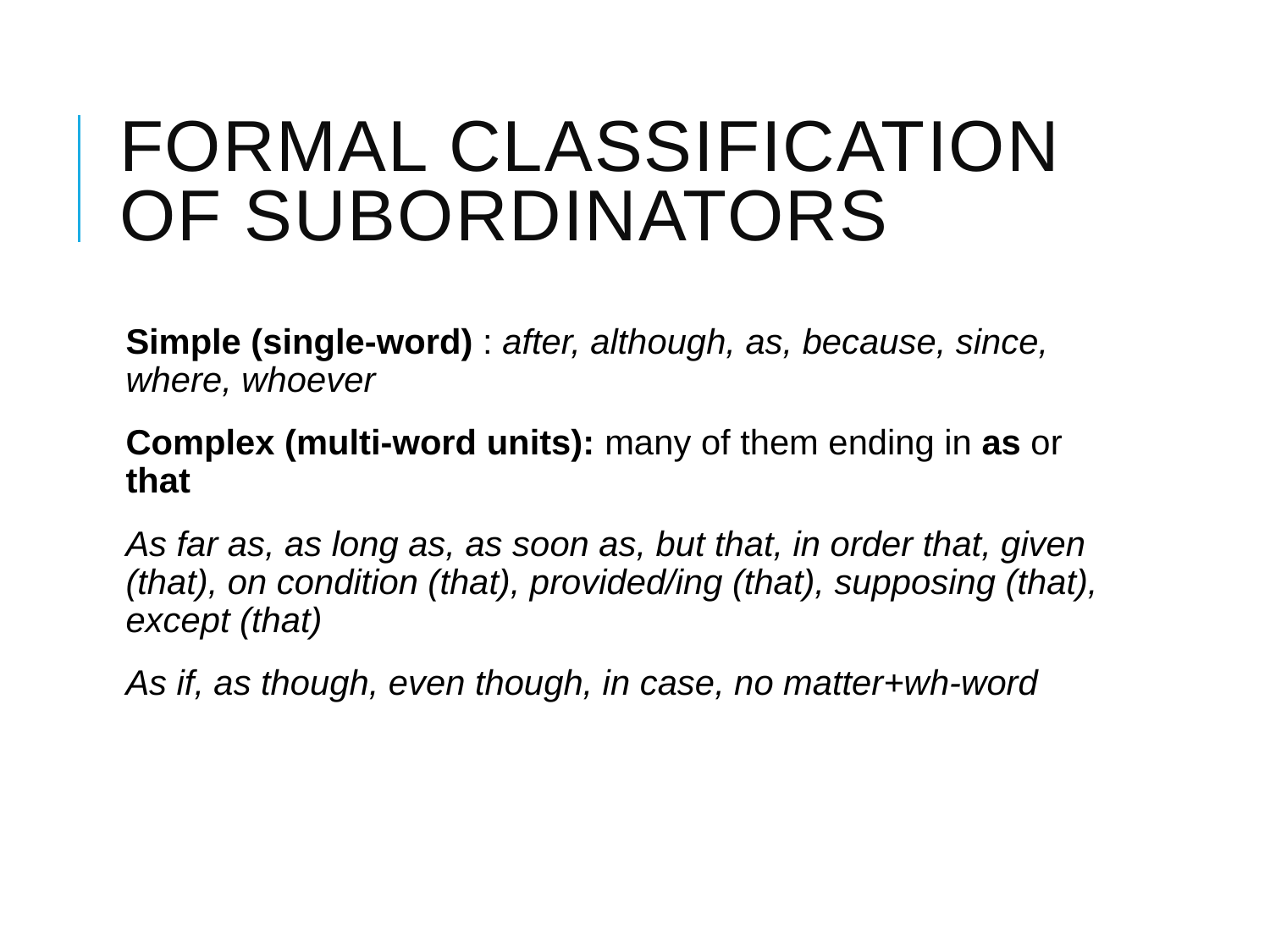

# Formal classification of subordinators
Simple (single-word) : after, although, as, because, since, where, whoever
Complex (multi-word units): many of them ending in as or that
As far as, as long as, as soon as, but that, in order that, given (that), on condition (that), provided/ing (that), supposing (that), except (that)
As if, as though, even though, in case, no matter+wh-word